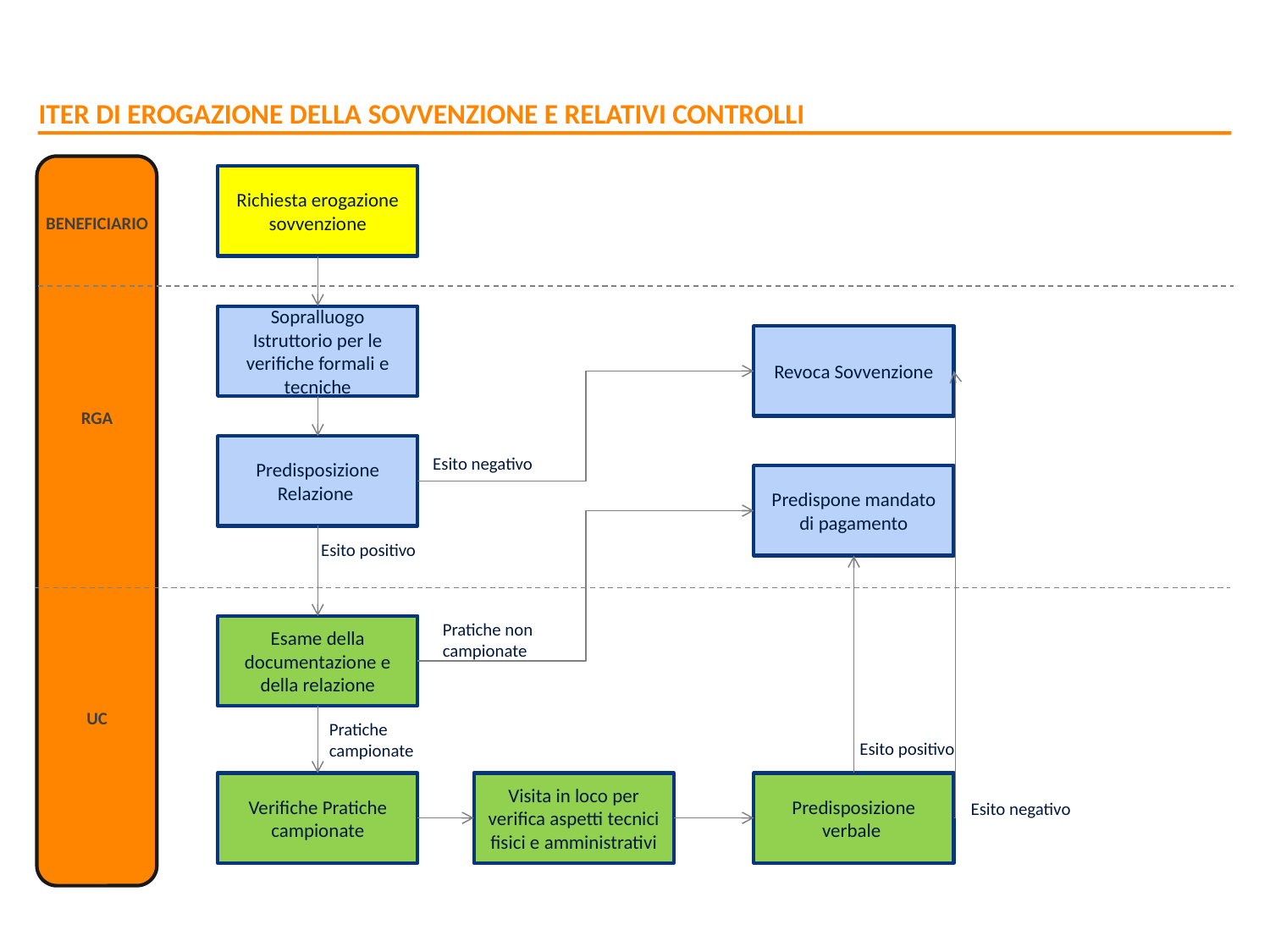

# ITER DI EROGAZIONE DELLA SOVVENZIONE E RELATIVI CONTROLLI

Richiesta erogazione sovvenzione
BENEFICIARIO
Sopralluogo Istruttorio per le verifiche formali e tecniche
Revoca Sovvenzione
RGA
Predisposizione Relazione
Esito negativo
Predispone mandato di pagamento
Esito positivo
Pratiche non campionate
Esame della documentazione e della relazione
UC
Pratiche campionate
Esito positivo
Verifiche Pratiche campionate
Visita in loco per verifica aspetti tecnici fisici e amministrativi
Predisposizione verbale
Esito negativo